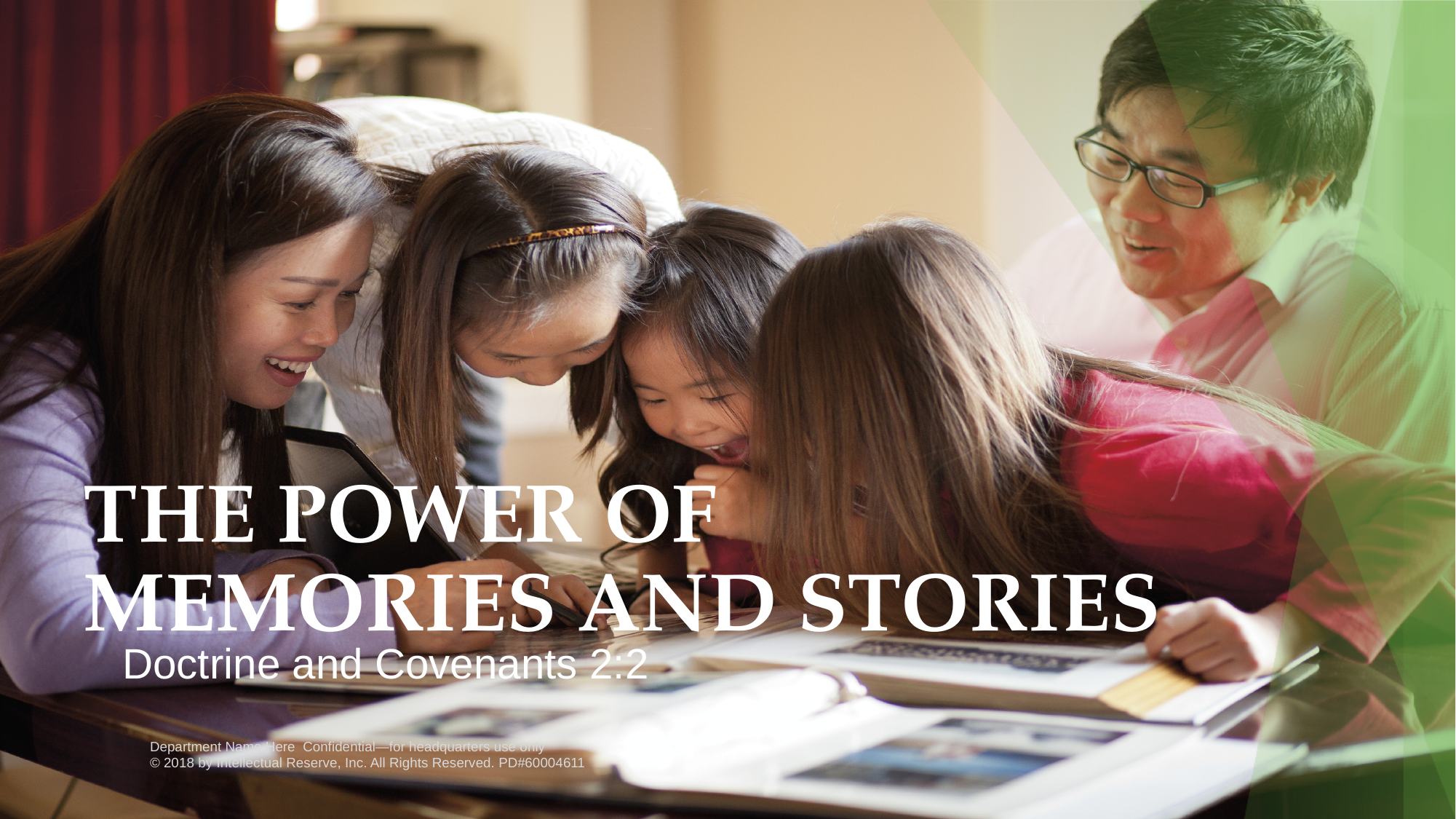

# The power of memories and stories
Doctrine and Covenants 2:2
Department Name Here  Confidential—for headquarters use only          © 2018 by Intellectual Reserve, Inc. All Rights Reserved. PD#60004611